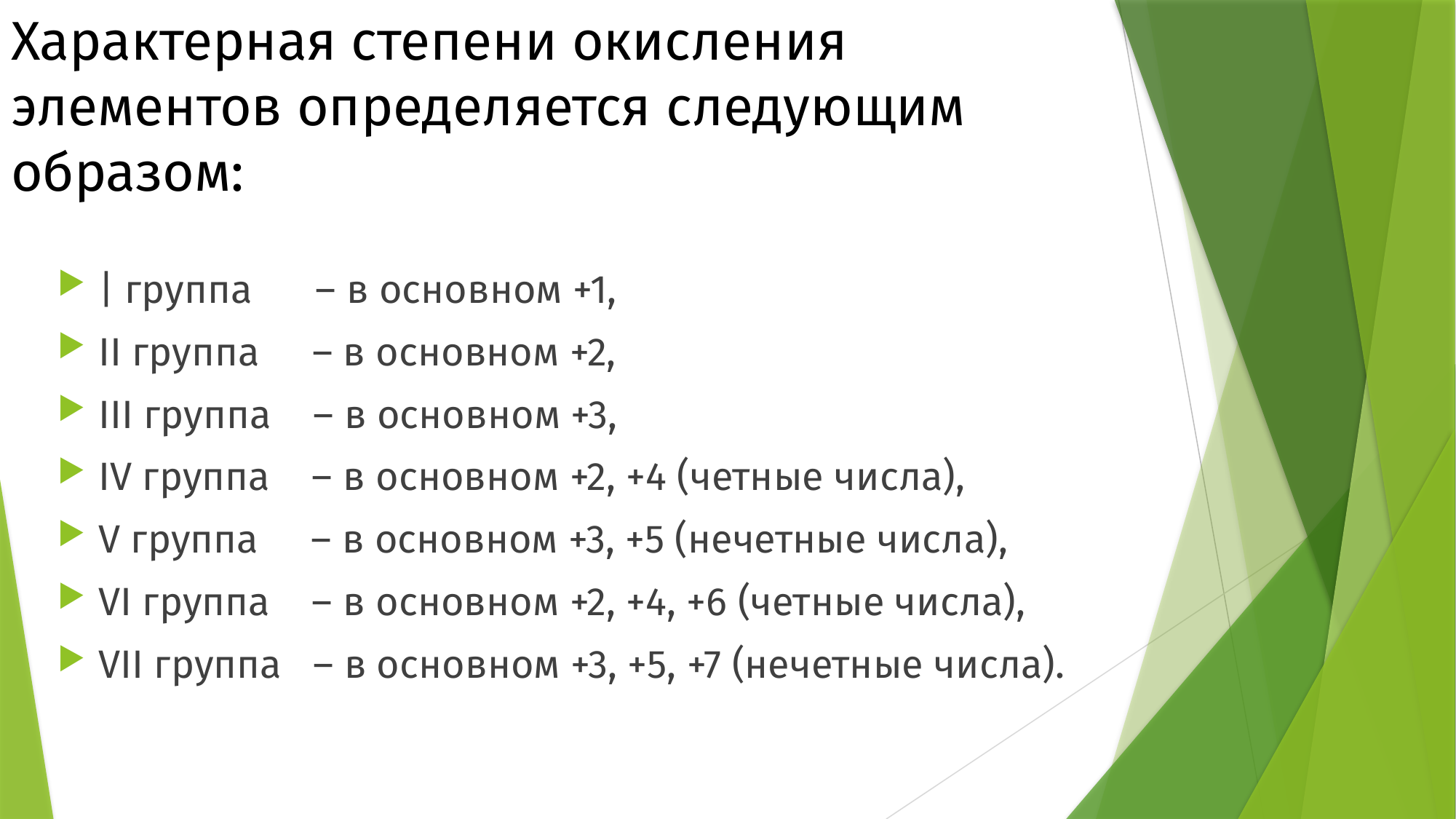

# Характерная степени окисления элементов определяется следующим образом:
| группа      – в основном +1,
II группа     – в основном +2,
III группа    – в основном +3,
IV группа    – в основном +2, +4 (четные числа),
V группа     – в основном +3, +5 (нечетные числа),
VI группа    – в основном +2, +4, +6 (четные числа),
VII группа   – в основном +3, +5, +7 (нечетные числа).